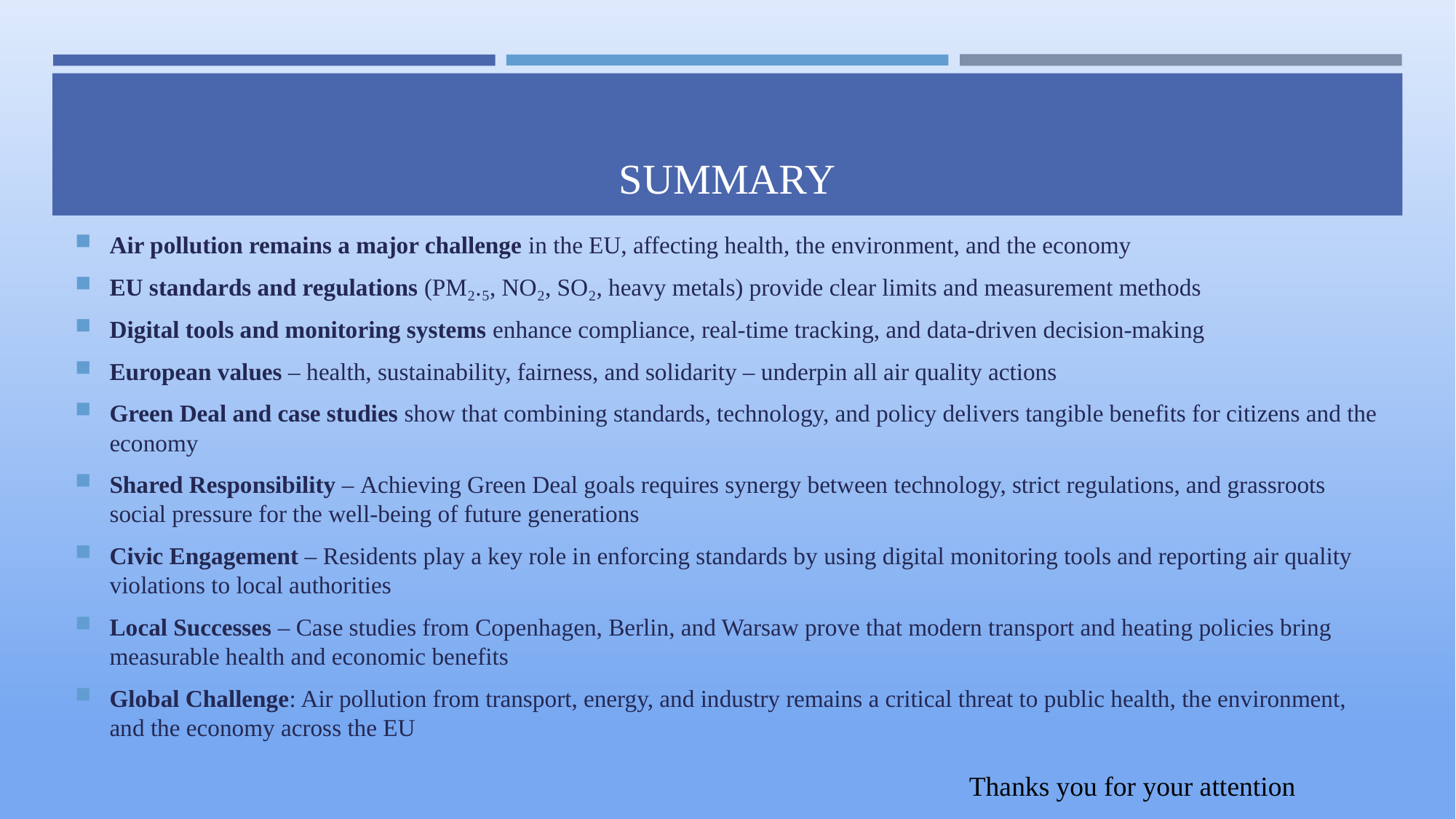

# Summary
Air pollution remains a major challenge in the EU, affecting health, the environment, and the economy
EU standards and regulations (PM₂.₅, NO₂, SO₂, heavy metals) provide clear limits and measurement methods
Digital tools and monitoring systems enhance compliance, real-time tracking, and data-driven decision-making
European values – health, sustainability, fairness, and solidarity – underpin all air quality actions
Green Deal and case studies show that combining standards, technology, and policy delivers tangible benefits for citizens and the economy
Shared Responsibility – Achieving Green Deal goals requires synergy between technology, strict regulations, and grassroots social pressure for the well-being of future generations
Civic Engagement – Residents play a key role in enforcing standards by using digital monitoring tools and reporting air quality violations to local authorities
Local Successes – Case studies from Copenhagen, Berlin, and Warsaw prove that modern transport and heating policies bring measurable health and economic benefits
Global Challenge: Air pollution from transport, energy, and industry remains a critical threat to public health, the environment, and the economy across the EU
Thanks you for your attention